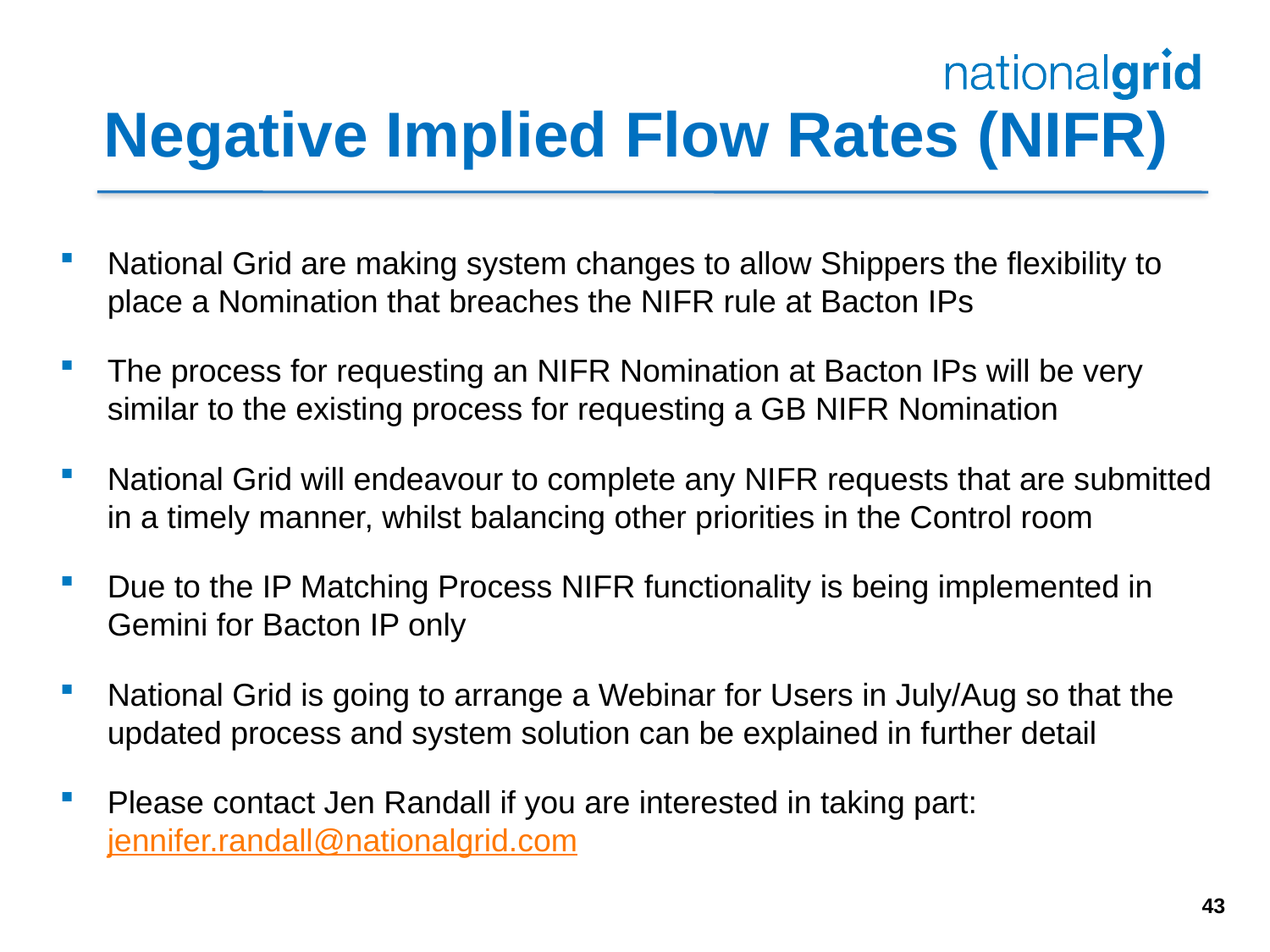

# Negative Implied Flow Rates (NIFR)
National Grid are making system changes to allow Shippers the flexibility to place a Nomination that breaches the NIFR rule at Bacton IPs
The process for requesting an NIFR Nomination at Bacton IPs will be very similar to the existing process for requesting a GB NIFR Nomination
National Grid will endeavour to complete any NIFR requests that are submitted in a timely manner, whilst balancing other priorities in the Control room
Due to the IP Matching Process NIFR functionality is being implemented in Gemini for Bacton IP only
National Grid is going to arrange a Webinar for Users in July/Aug so that the updated process and system solution can be explained in further detail
Please contact Jen Randall if you are interested in taking part: jennifer.randall@nationalgrid.com
43